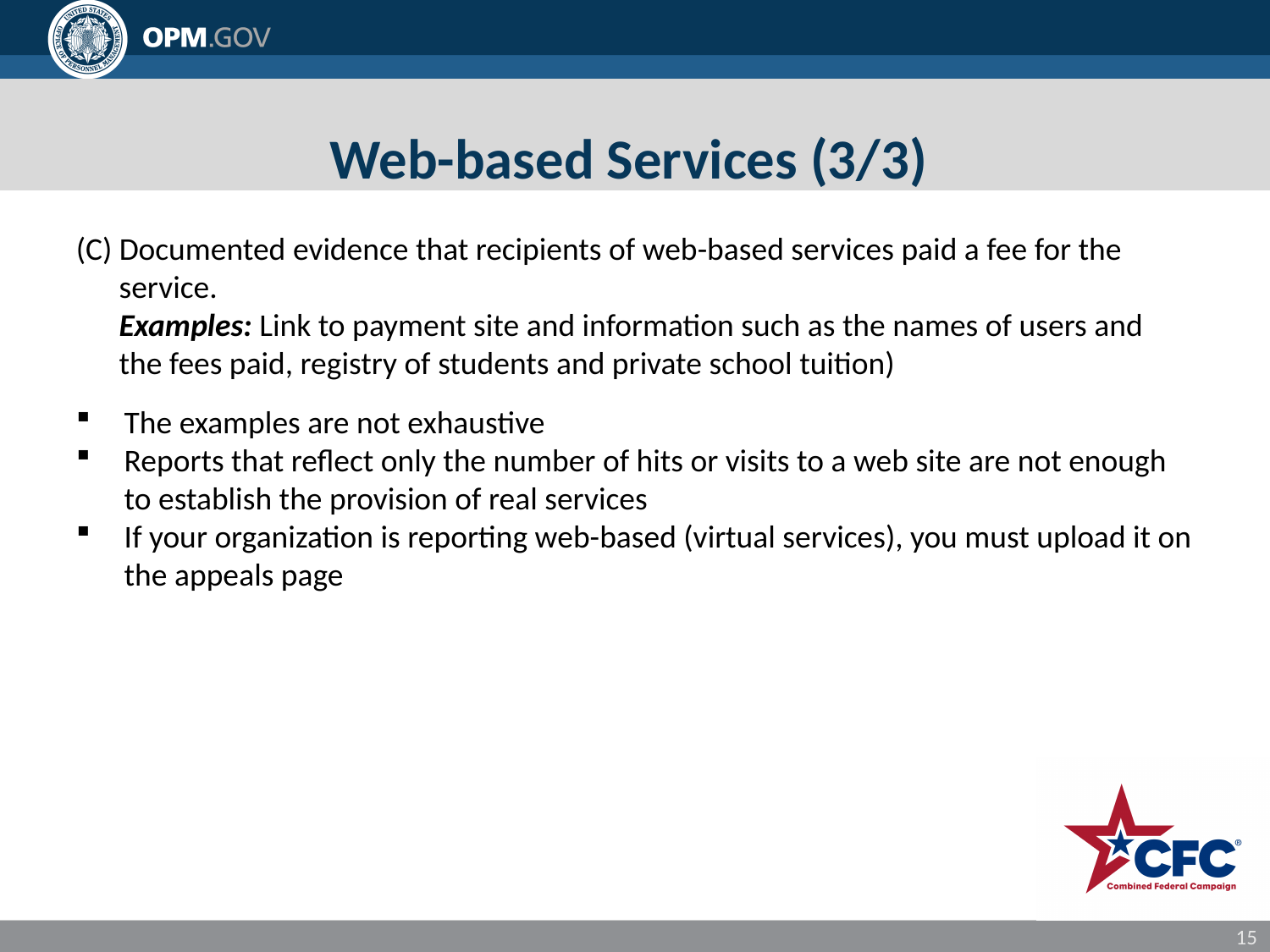

# Web-based Services (3/3)
(C) Documented evidence that recipients of web-based services paid a fee for the
      service.
      Examples: Link to payment site and information such as the names of users and
      the fees paid, registry of students and private school tuition)

The examples are not exhaustive
Reports that reflect only the number of hits or visits to a web site are not enough to establish the provision of real services
If your organization is reporting web-based (virtual services), you must upload it on the appeals page

15